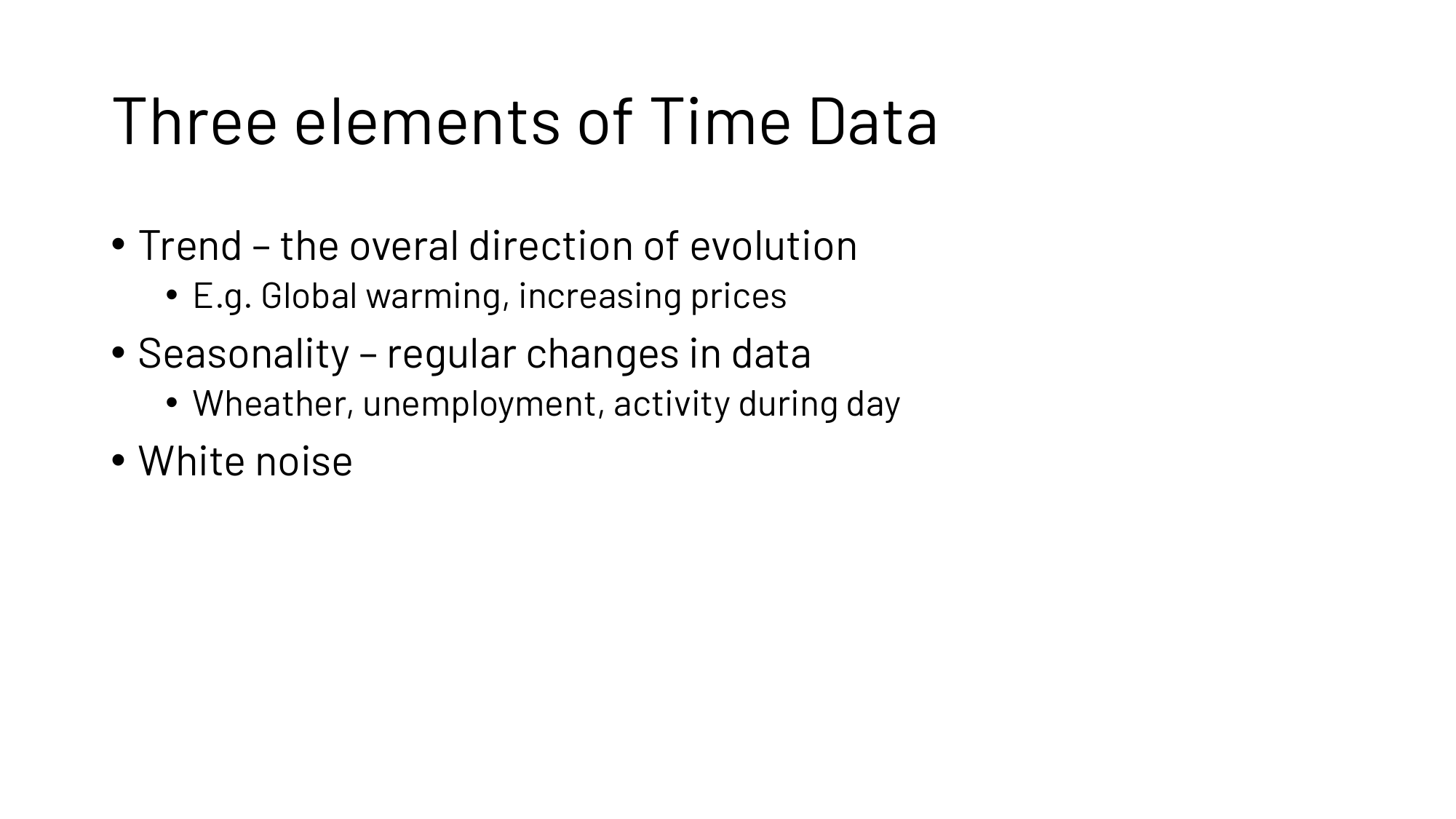

# Three elements of Time Data
Trend – the overal direction of evolution
E.g. Global warming, increasing prices
Seasonality – regular changes in data
Wheather, unemployment, activity during day
White noise